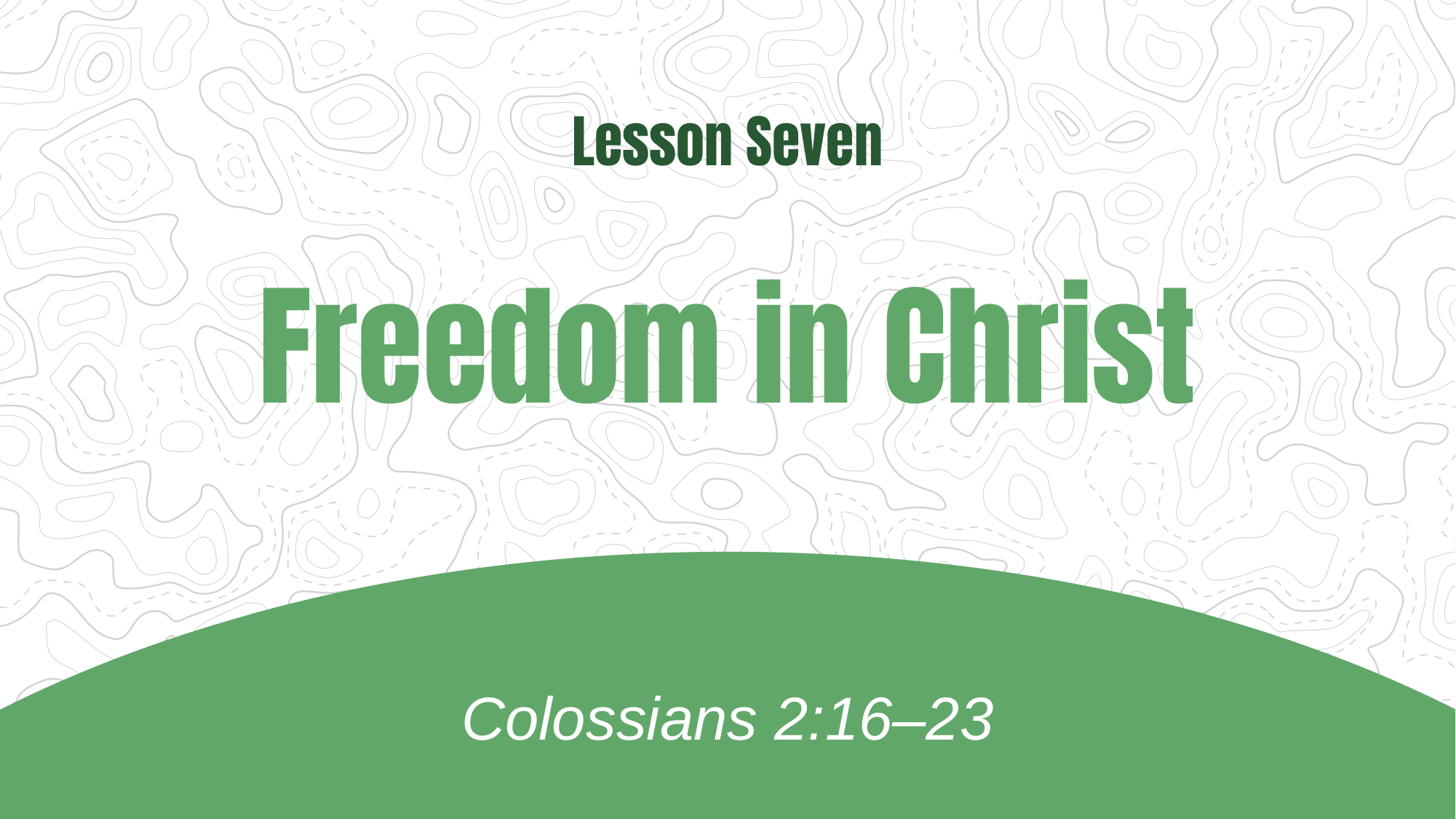

Lesson Seven
Freedom in Christ
Colossians 2:16–23